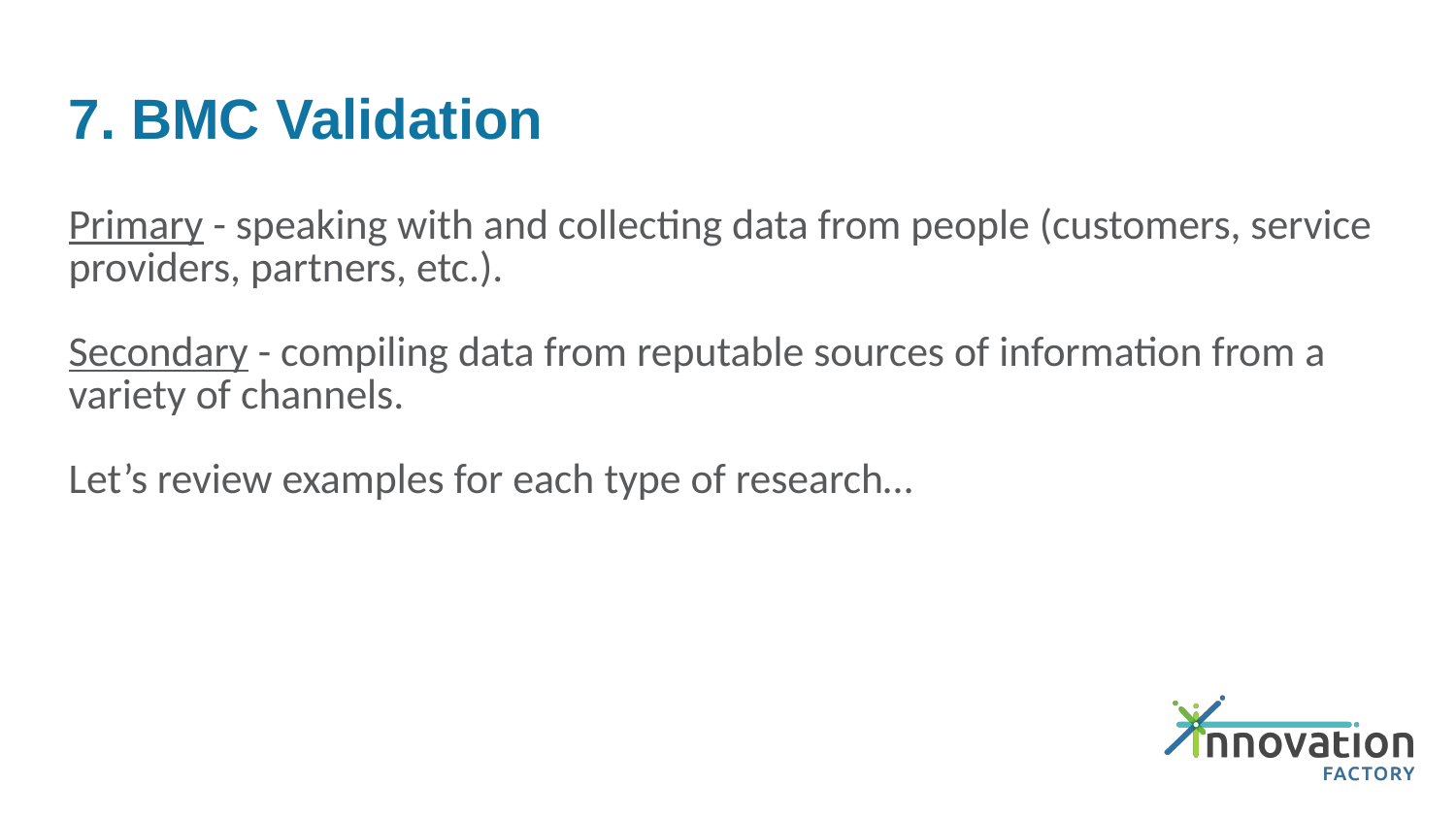

# 7. BMC Validation
Primary - speaking with and collecting data from people (customers, service providers, partners, etc.).

Secondary - compiling data from reputable sources of information from a variety of channels.

Let’s review examples for each type of research…